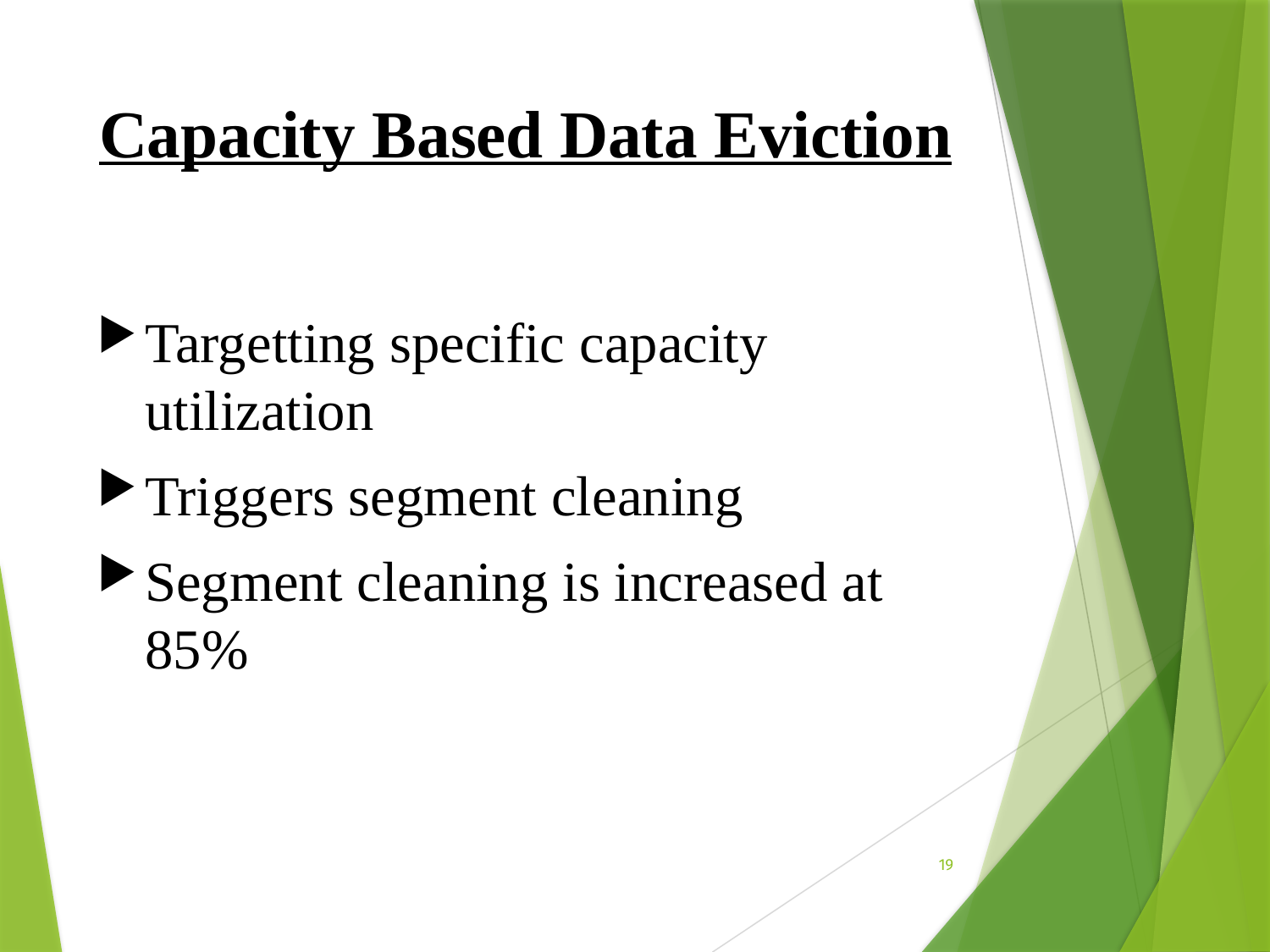

# Capacity Based Data Eviction
Targetting specific capacity utilization
Triggers segment cleaning
Segment cleaning is increased at 85%

19